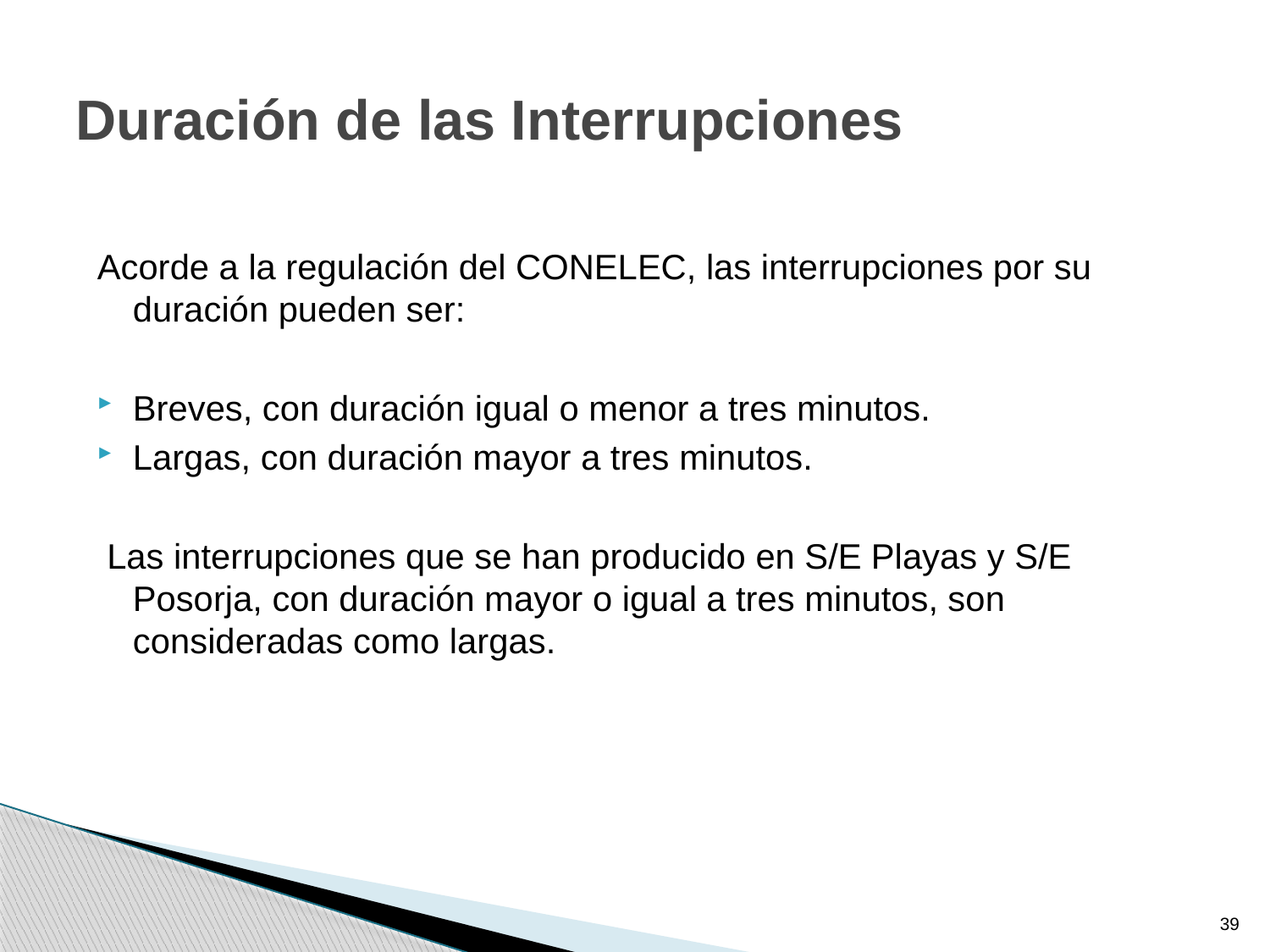

# Duración de las Interrupciones
Acorde a la regulación del CONELEC, las interrupciones por su duración pueden ser:

Breves, con duración igual o menor a tres minutos.
Largas, con duración mayor a tres minutos.

 Las interrupciones que se han producido en S/E Playas y S/E Posorja, con duración mayor o igual a tres minutos, son consideradas como largas.

39